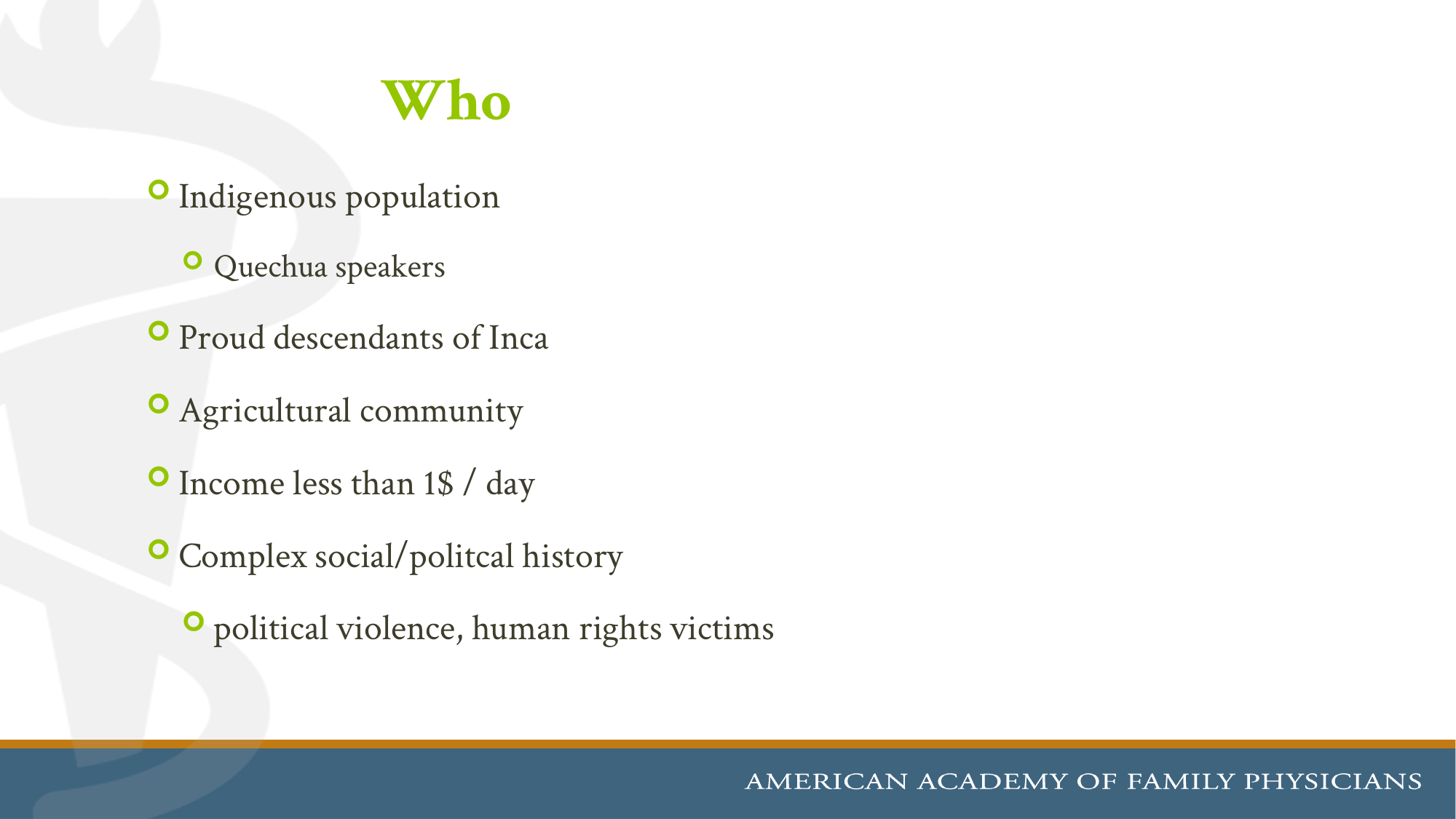

# Who
Indigenous population
Quechua speakers
Proud descendants of Inca
Agricultural community
Income less than 1$ / day
Complex social/politcal history
political violence, human rights victims